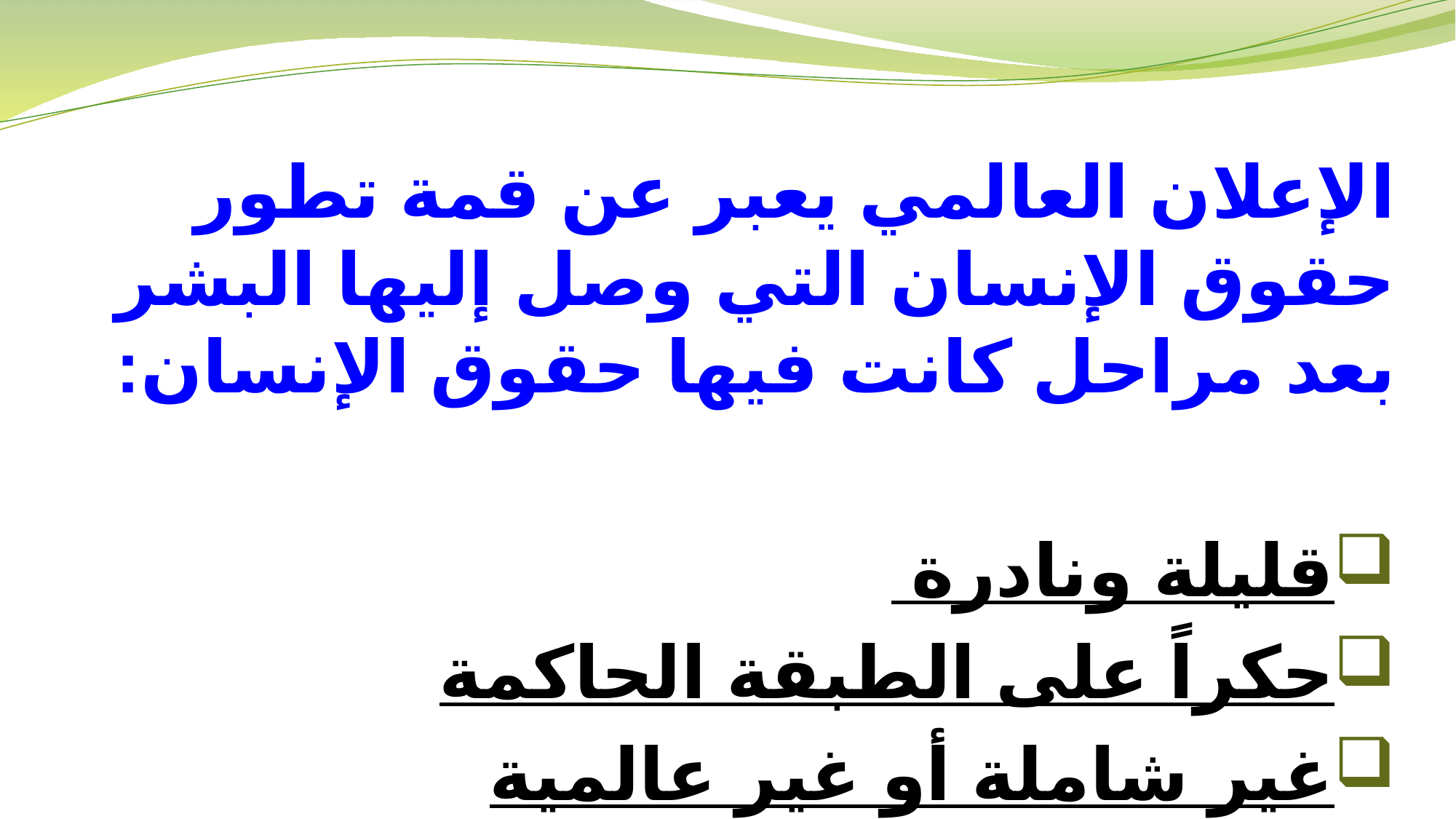

الإعلان العالمي يعبر عن قمة تطور حقوق الإنسان التي وصل إليها البشر بعد مراحل كانت فيها حقوق الإنسان:

قليلة ونادرة
حكراً على الطبقة الحاكمة
غير شاملة أو غير عالمية